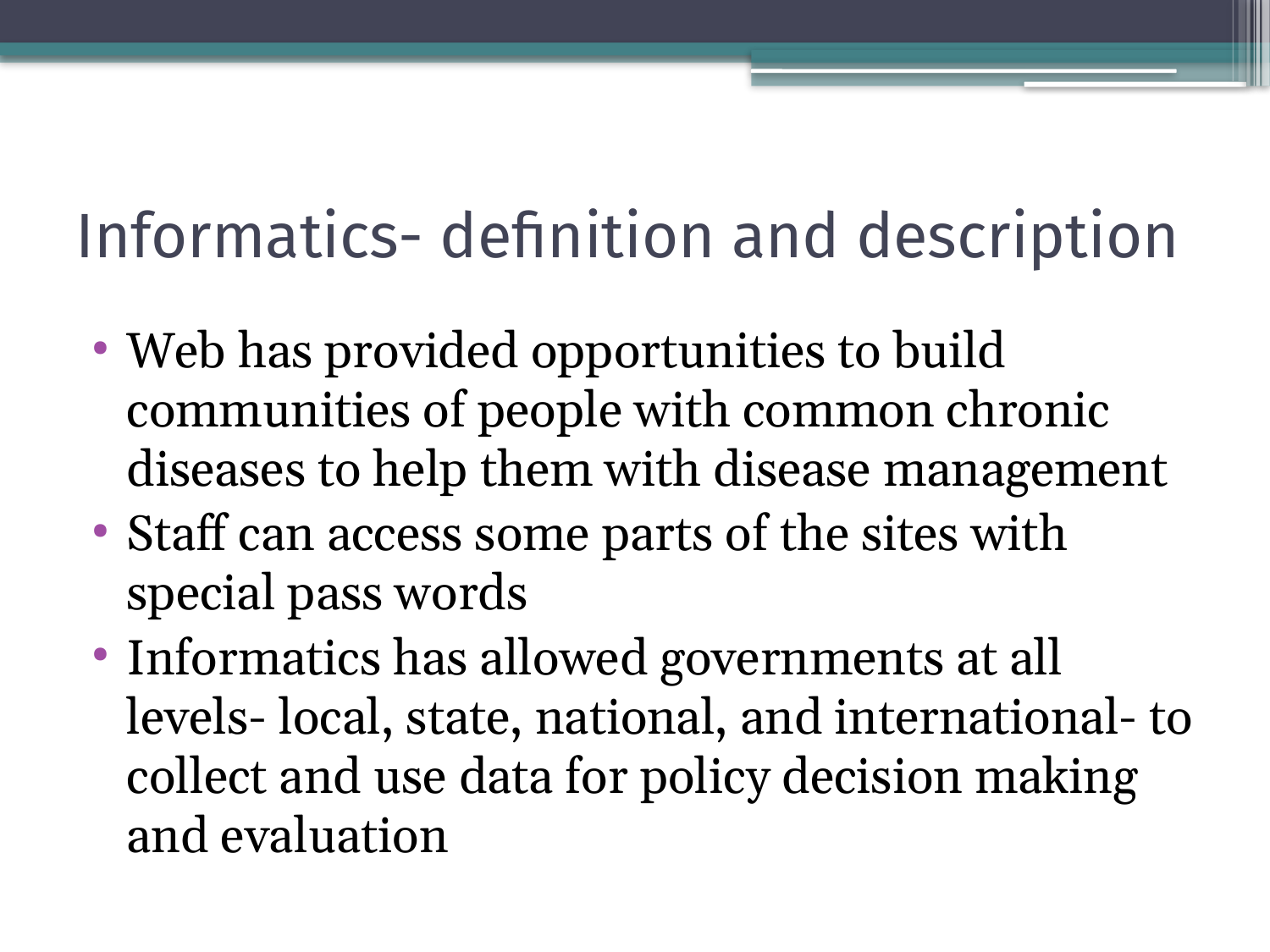

# Informatics- definition and description
Web has provided opportunities to build communities of people with common chronic diseases to help them with disease management
Staff can access some parts of the sites with special pass words
Informatics has allowed governments at all levels- local, state, national, and international- to collect and use data for policy decision making and evaluation